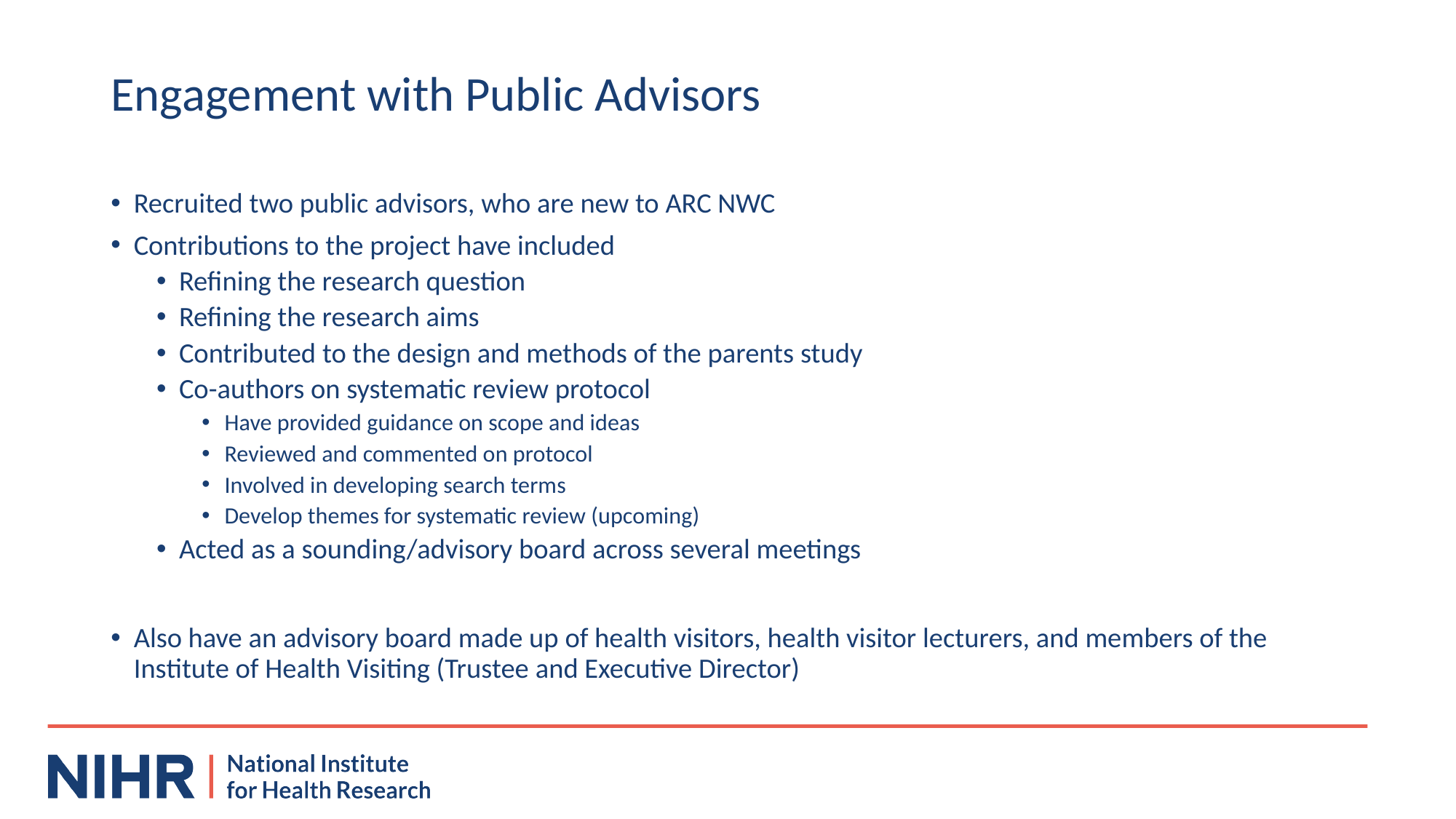

# Engagement with Public Advisors
Recruited two public advisors, who are new to ARC NWC
Contributions to the project have included
Refining the research question
Refining the research aims
Contributed to the design and methods of the parents study
Co-authors on systematic review protocol
Have provided guidance on scope and ideas
Reviewed and commented on protocol
Involved in developing search terms
Develop themes for systematic review (upcoming)
Acted as a sounding/advisory board across several meetings

Also have an advisory board made up of health visitors, health visitor lecturers, and members of the Institute of Health Visiting (Trustee and Executive Director)